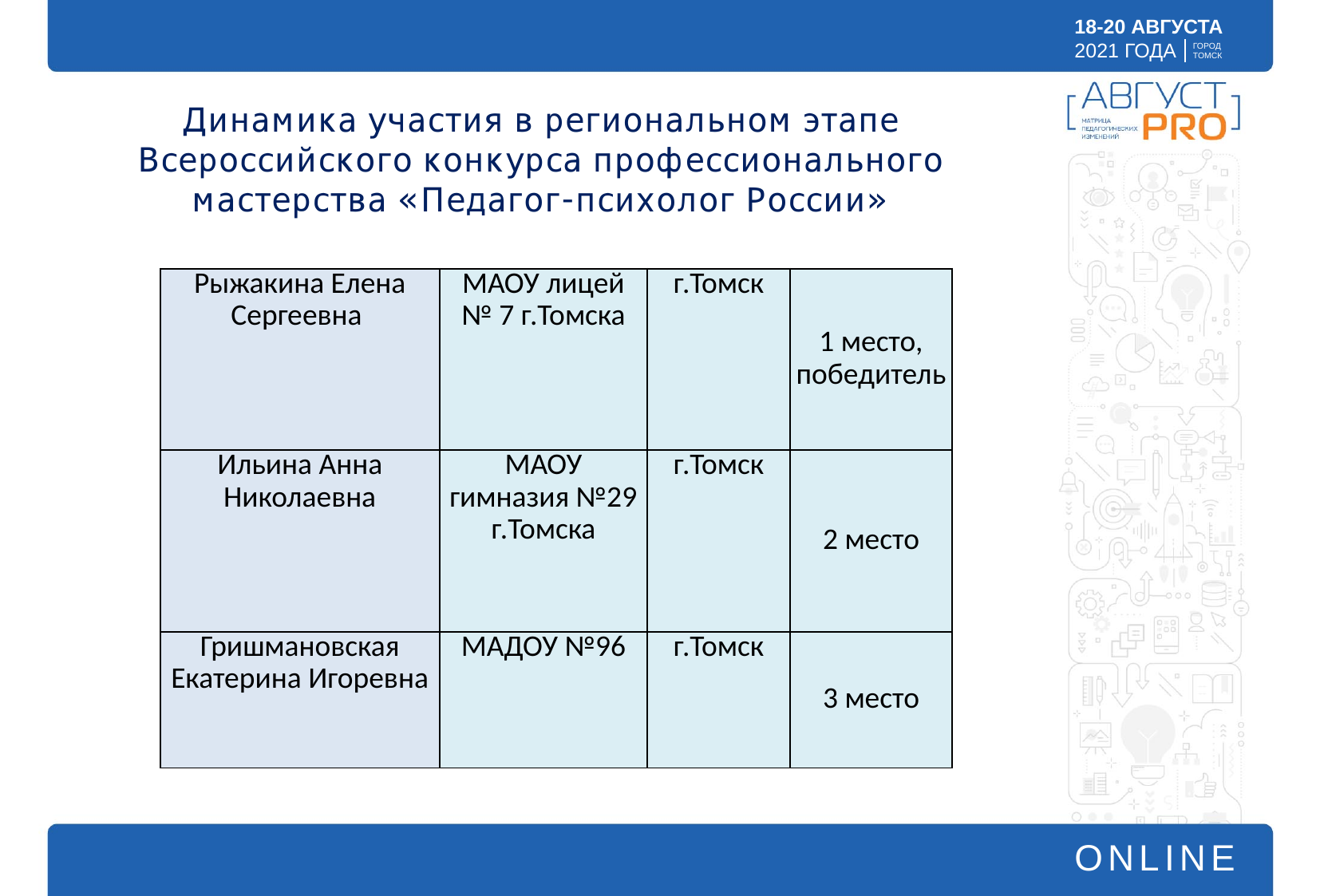

# Динамика участия в региональном этапе Всероссийского конкурса профессионального мастерства «Педагог-психолог России»
| Рыжакина Елена Сергеевна | МАОУ лицей № 7 г.Томска | г.Томск | 1 место, победитель |
| --- | --- | --- | --- |
| Ильина Анна Николаевна | МАОУ гимназия №29 г.Томска | г.Томск | 2 место |
| Гришмановская Екатерина Игоревна | МАДОУ №96 | г.Томск | 3 место |